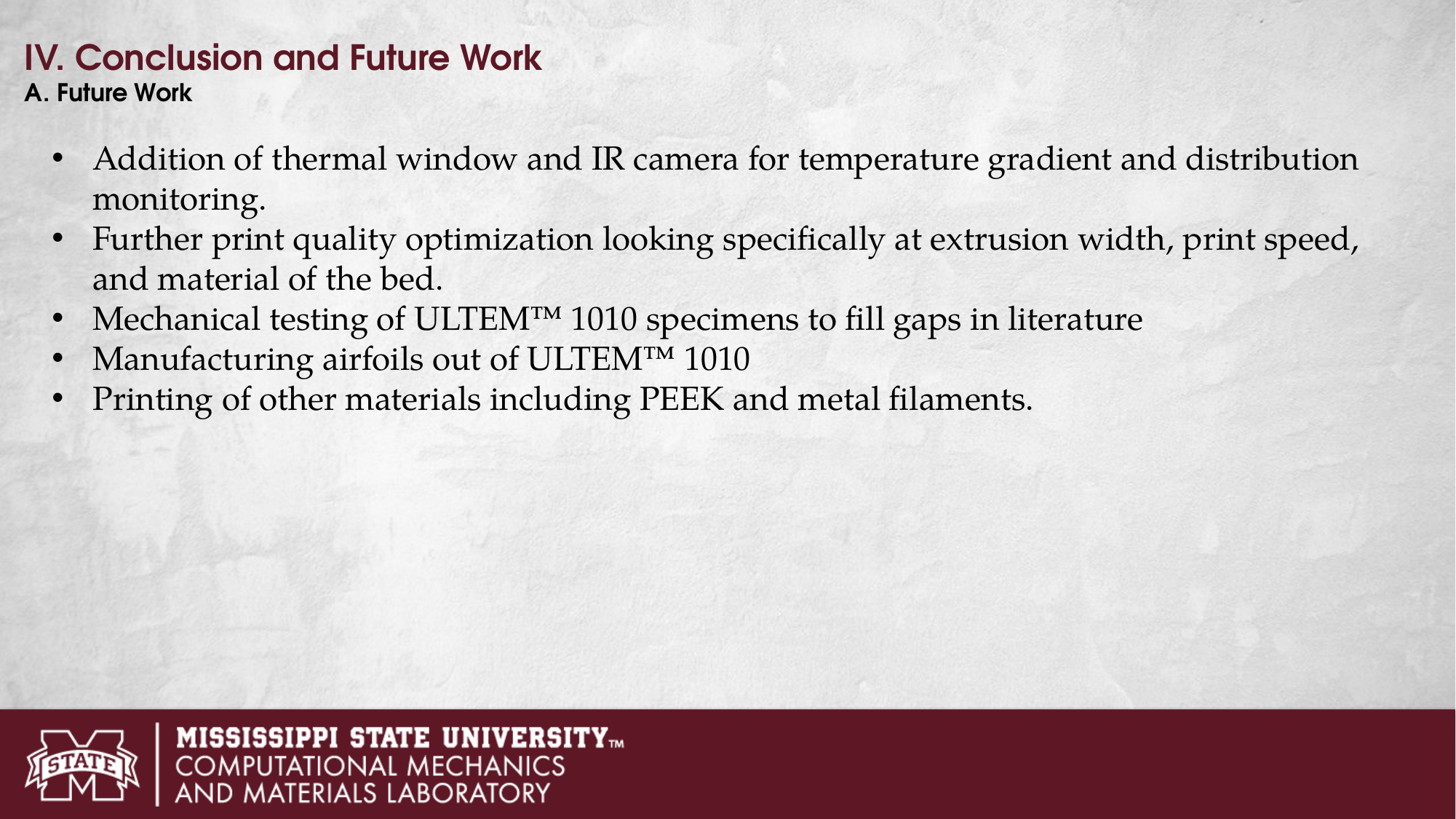

# IV. Conclusion and Future Work A. Future Work
Addition of thermal window and IR camera for temperature gradient and distribution monitoring.​
Further print quality optimization looking specifically at extrusion width, print speed, and material of the bed.​
Mechanical testing of ULTEM™ 1010 specimens to fill gaps in literature
Manufacturing airfoils out of ULTEM™ 1010
Printing of other materials including PEEK and metal filaments.